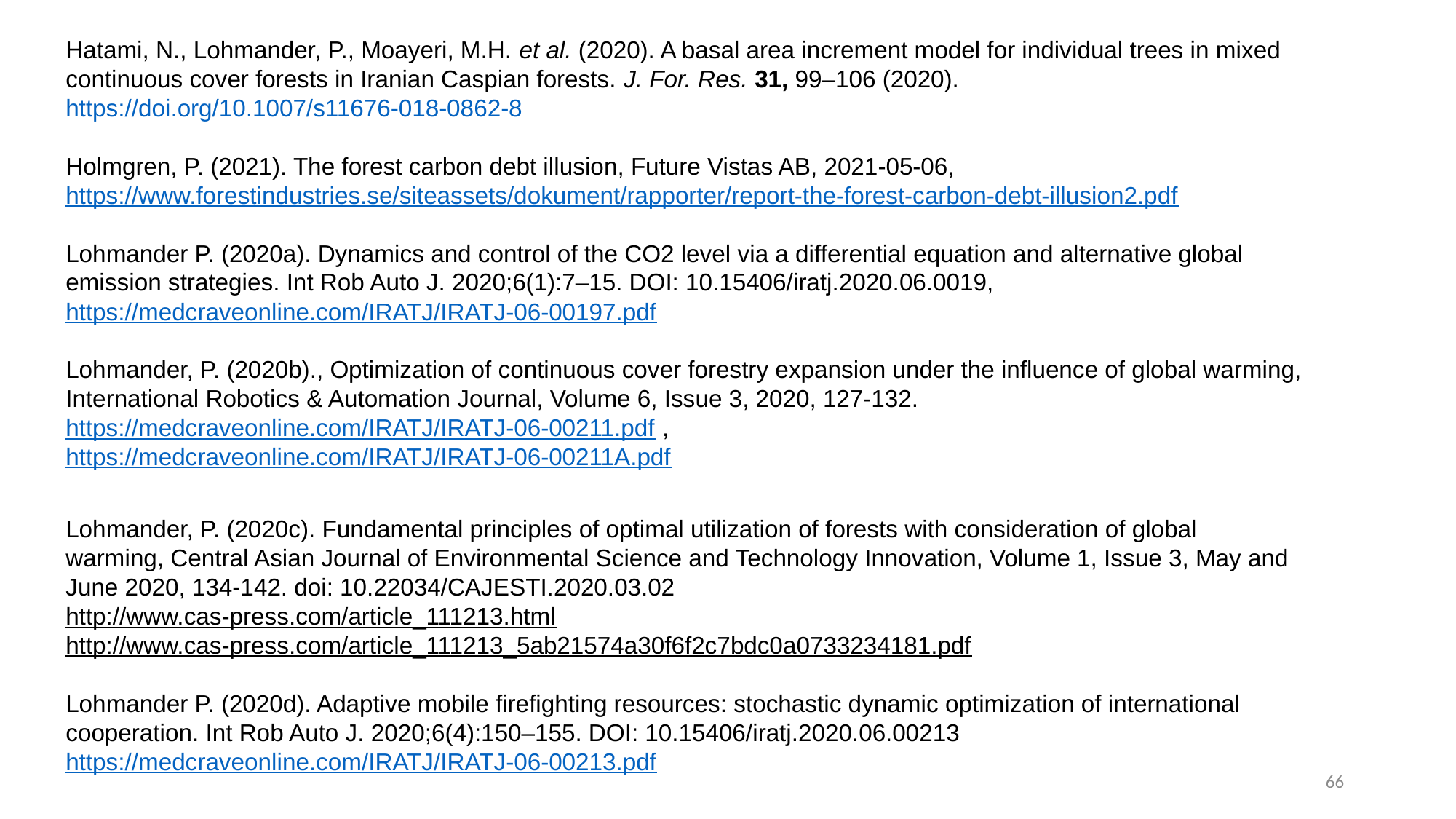

Hatami, N., Lohmander, P., Moayeri, M.H. et al. (2020). A basal area increment model for individual trees in mixed continuous cover forests in Iranian Caspian forests. J. For. Res. 31, 99–106 (2020). https://doi.org/10.1007/s11676-018-0862-8

Holmgren, P. (2021). The forest carbon debt illusion, Future Vistas AB, 2021-05-06, https://www.forestindustries.se/siteassets/dokument/rapporter/report-the-forest-carbon-debt-illusion2.pdf

Lohmander P. (2020a). Dynamics and control of the CO2 level via a differential equation and alternative global emission strategies. Int Rob Auto J. 2020;6(1):7‒15. DOI: 10.15406/iratj.2020.06.0019, https://medcraveonline.com/IRATJ/IRATJ-06-00197.pdf

Lohmander, P. (2020b)., Optimization of continuous cover forestry expansion under the influence of global warming, International Robotics & Automation Journal, Volume 6, Issue 3, 2020, 127-132. https://medcraveonline.com/IRATJ/IRATJ-06-00211.pdf ,
https://medcraveonline.com/IRATJ/IRATJ-06-00211A.pdf

Lohmander, P. (2020c). Fundamental principles of optimal utilization of forests with consideration of global warming, Central Asian Journal of Environmental Science and Technology Innovation, Volume 1, Issue 3, May and June 2020, 134-142. doi: 10.22034/CAJESTI.2020.03.02
http://www.cas-press.com/article_111213.html
http://www.cas-press.com/article_111213_5ab21574a30f6f2c7bdc0a0733234181.pdf

Lohmander P. (2020d). Adaptive mobile firefighting resources: stochastic dynamic optimization of international cooperation. Int Rob Auto J. 2020;6(4):150‒155. DOI: 10.15406/iratj.2020.06.00213
https://medcraveonline.com/IRATJ/IRATJ-06-00213.pdf
66